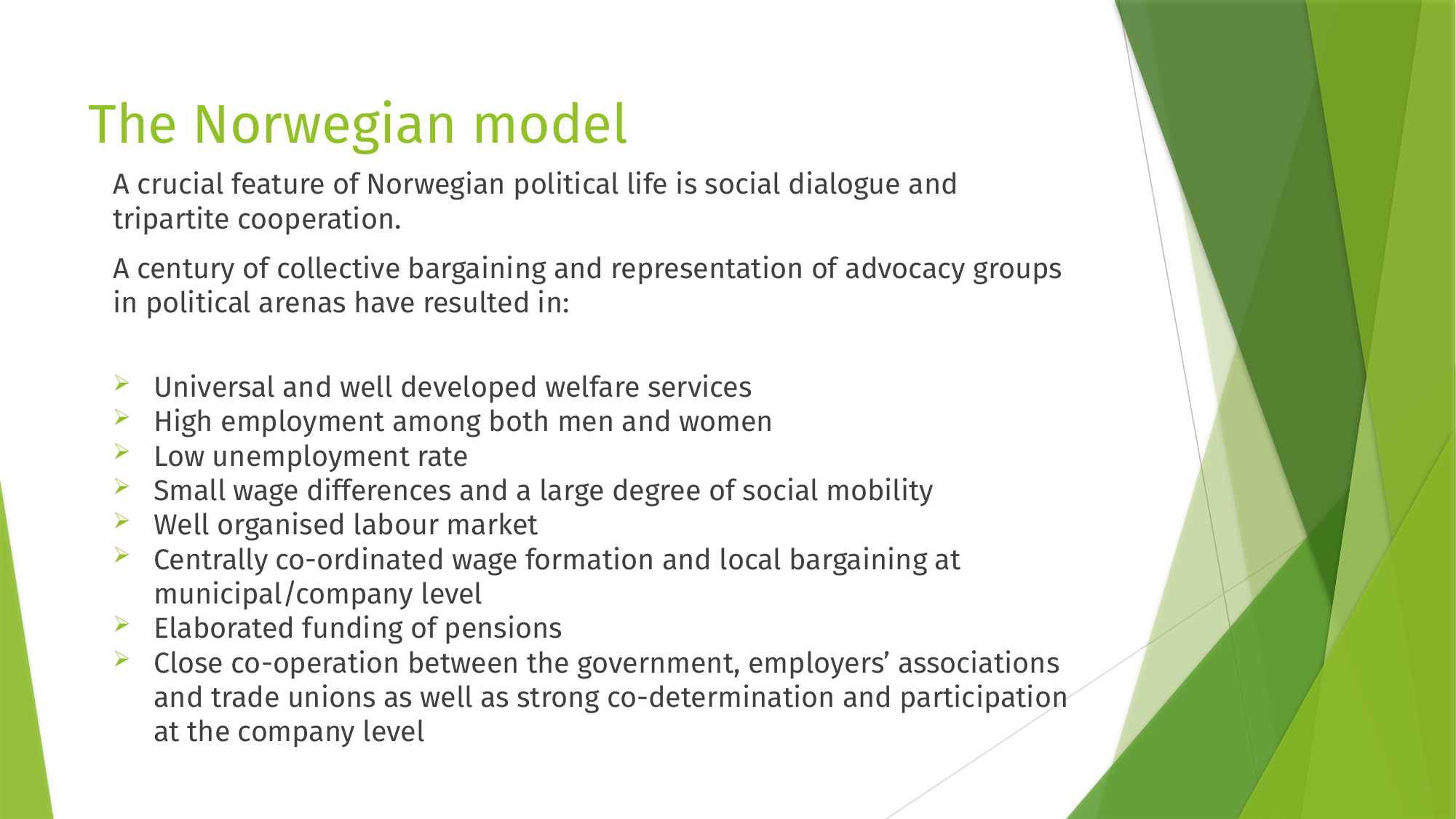

# The Norwegian model
A crucial feature of Norwegian political life is social dialogue and tripartite cooperation.
A century of collective bargaining and representation of advocacy groups in political arenas have resulted in:

Universal and well developed welfare services
High employment among both men and women
Low unemployment rate
Small wage differences and a large degree of social mobility
Well organised labour market
Centrally co-ordinated wage formation and local bargaining at municipal/company level
Elaborated funding of pensions
Close co-operation between the government, employers’ associations and trade unions as well as strong co-determination and participation at the company level